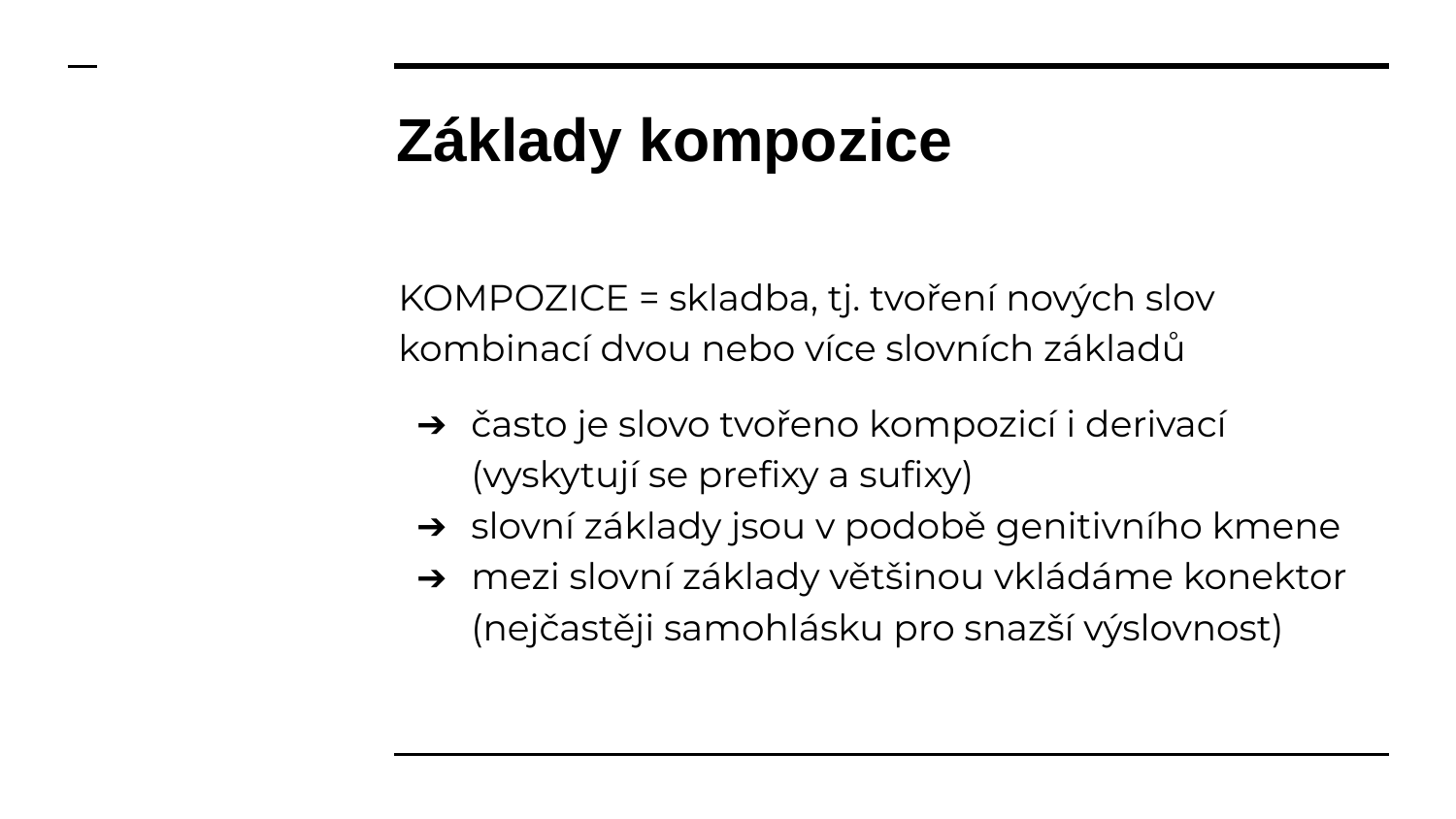

# Základy kompozice
KOMPOZICE = skladba, tj. tvoření nových slov kombinací dvou nebo více slovních základů
často je slovo tvořeno kompozicí i derivací (vyskytují se prefixy a sufixy)
slovní základy jsou v podobě genitivního kmene
mezi slovní základy většinou vkládáme konektor (nejčastěji samohlásku pro snazší výslovnost)